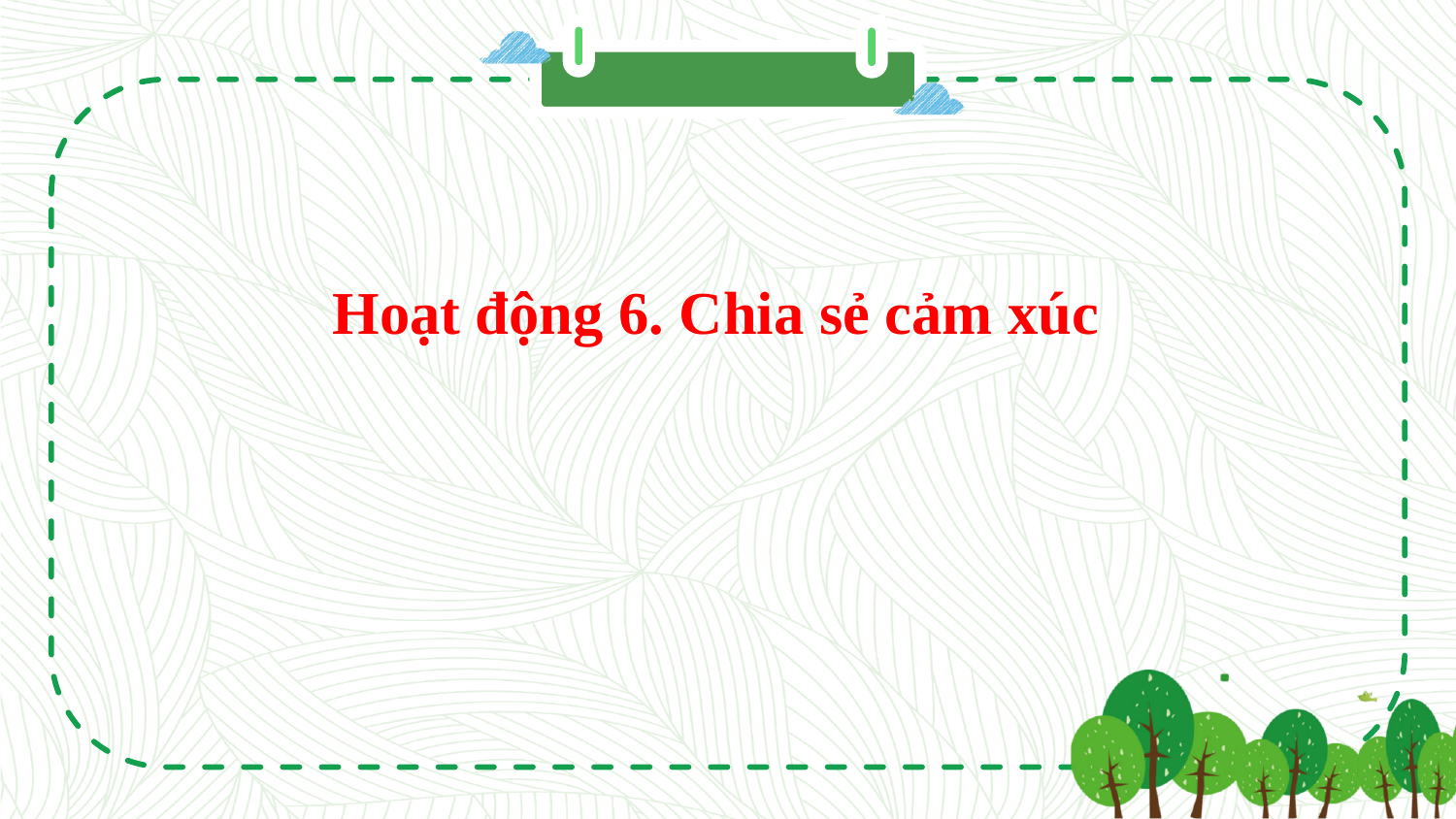

Hoạt động 6. Chia sẻ cảm xúc